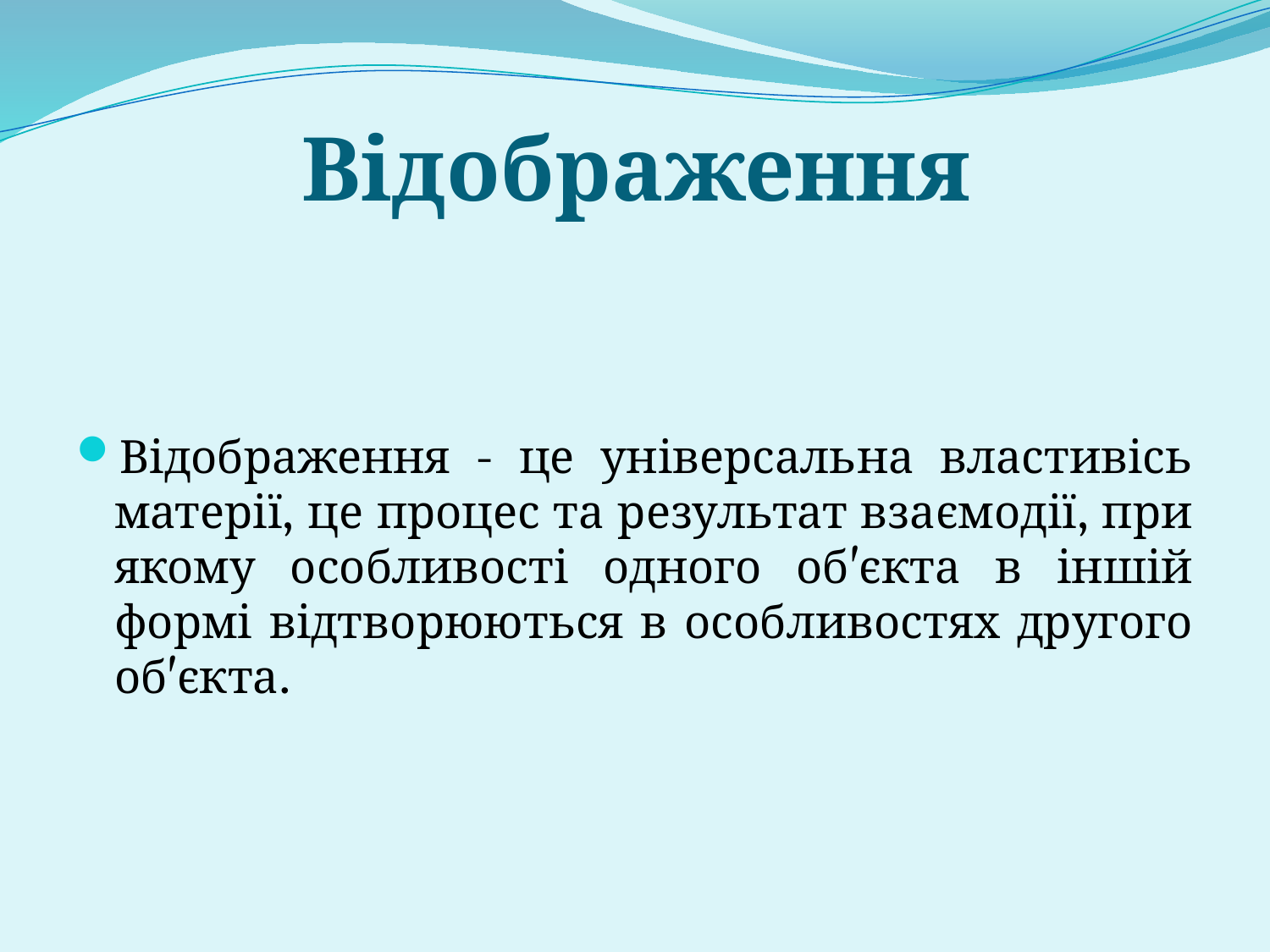

# Відображення

Відображення - це універсальна властивісь матерії, це процес та результат взаємодії, при якому особливості одного об'єкта в іншій формі відтворюються в особливостях другого об'єкта.